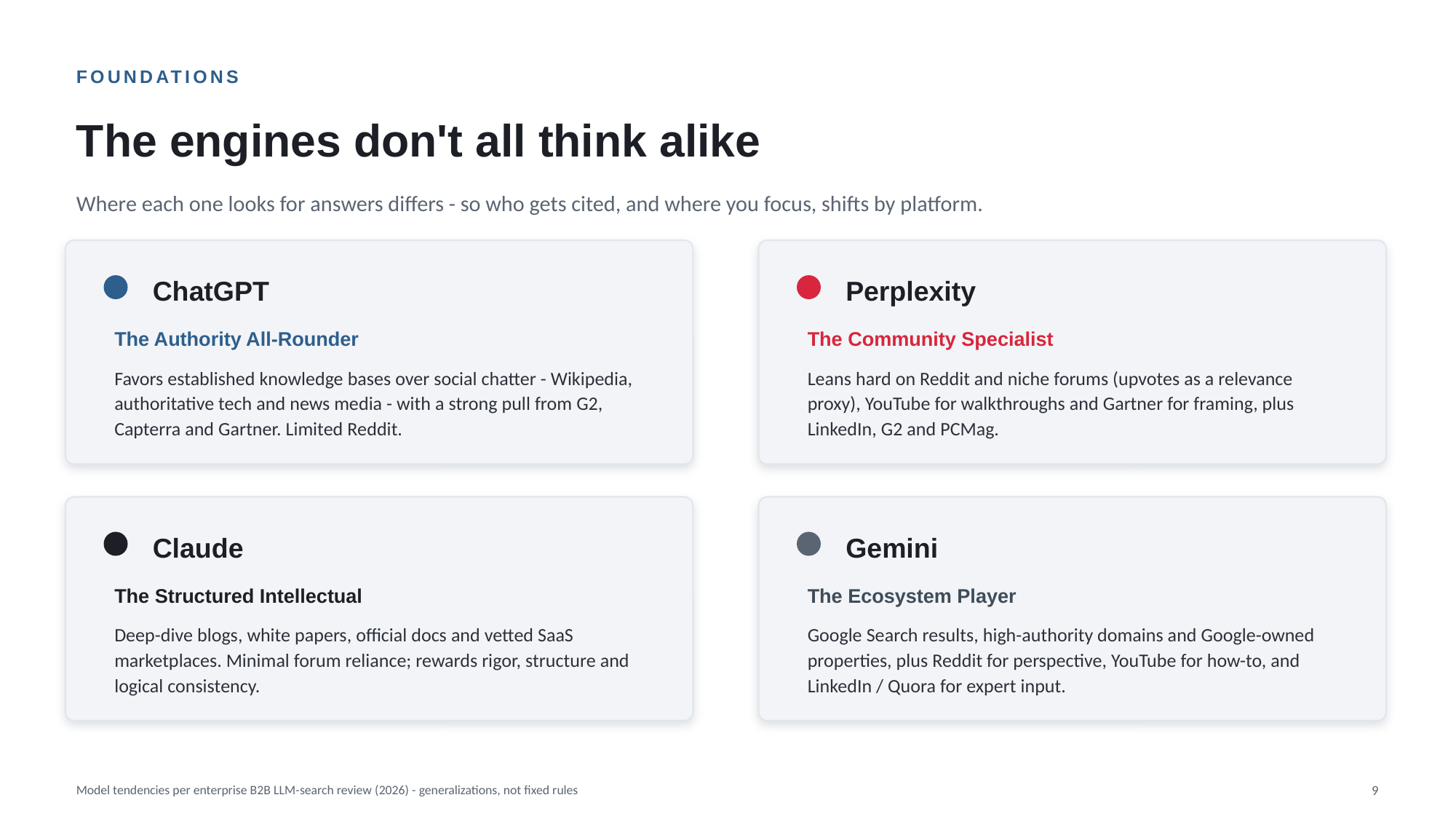

FOUNDATIONS
The engines don't all think alike
Where each one looks for answers differs - so who gets cited, and where you focus, shifts by platform.

ChatGPT
Perplexity

The Authority All-Rounder
The Community Specialist
Favors established knowledge bases over social chatter - Wikipedia, authoritative tech and news media - with a strong pull from G2, Capterra and Gartner. Limited Reddit.
Leans hard on Reddit and niche forums (upvotes as a relevance proxy), YouTube for walkthroughs and Gartner for framing, plus LinkedIn, G2 and PCMag.

Claude
Gemini

The Structured Intellectual
The Ecosystem Player
Deep-dive blogs, white papers, official docs and vetted SaaS marketplaces. Minimal forum reliance; rewards rigor, structure and logical consistency.
Google Search results, high-authority domains and Google-owned properties, plus Reddit for perspective, YouTube for how-to, and LinkedIn / Quora for expert input.
Model tendencies per enterprise B2B LLM-search review (2026) - generalizations, not fixed rules
9